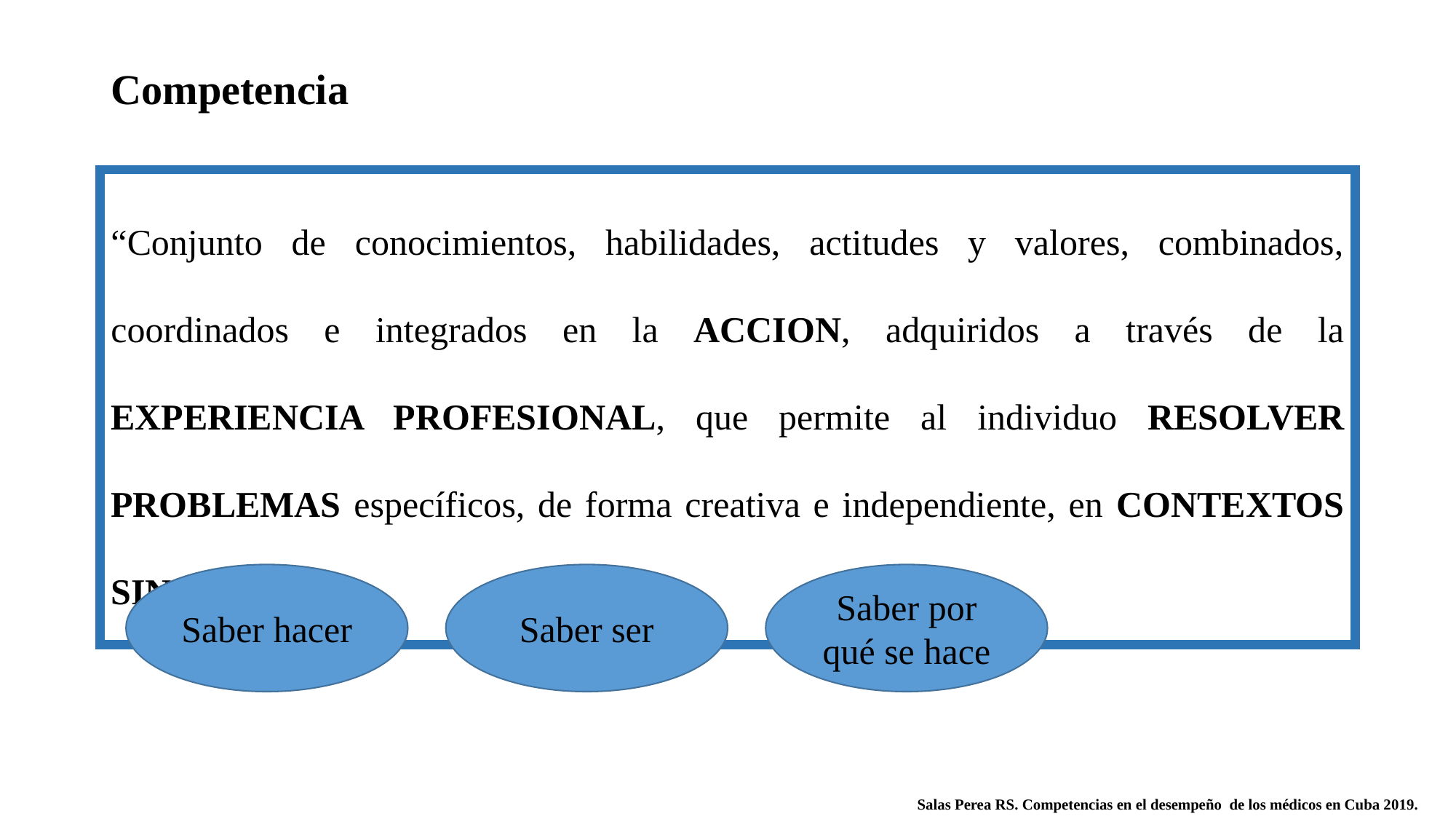

# Competencia
“Conjunto de conocimientos, habilidades, actitudes y valores, combinados, coordinados e integrados en la ACCION, adquiridos a través de la EXPERIENCIA PROFESIONAL, que permite al individuo RESOLVER PROBLEMAS específicos, de forma creativa e independiente, en CONTEXTOS SINGULARES”.
Saber hacer
Saber ser
Saber por qué se hace
Salas Perea RS. Competencias en el desempeño  de los médicos en Cuba 2019.